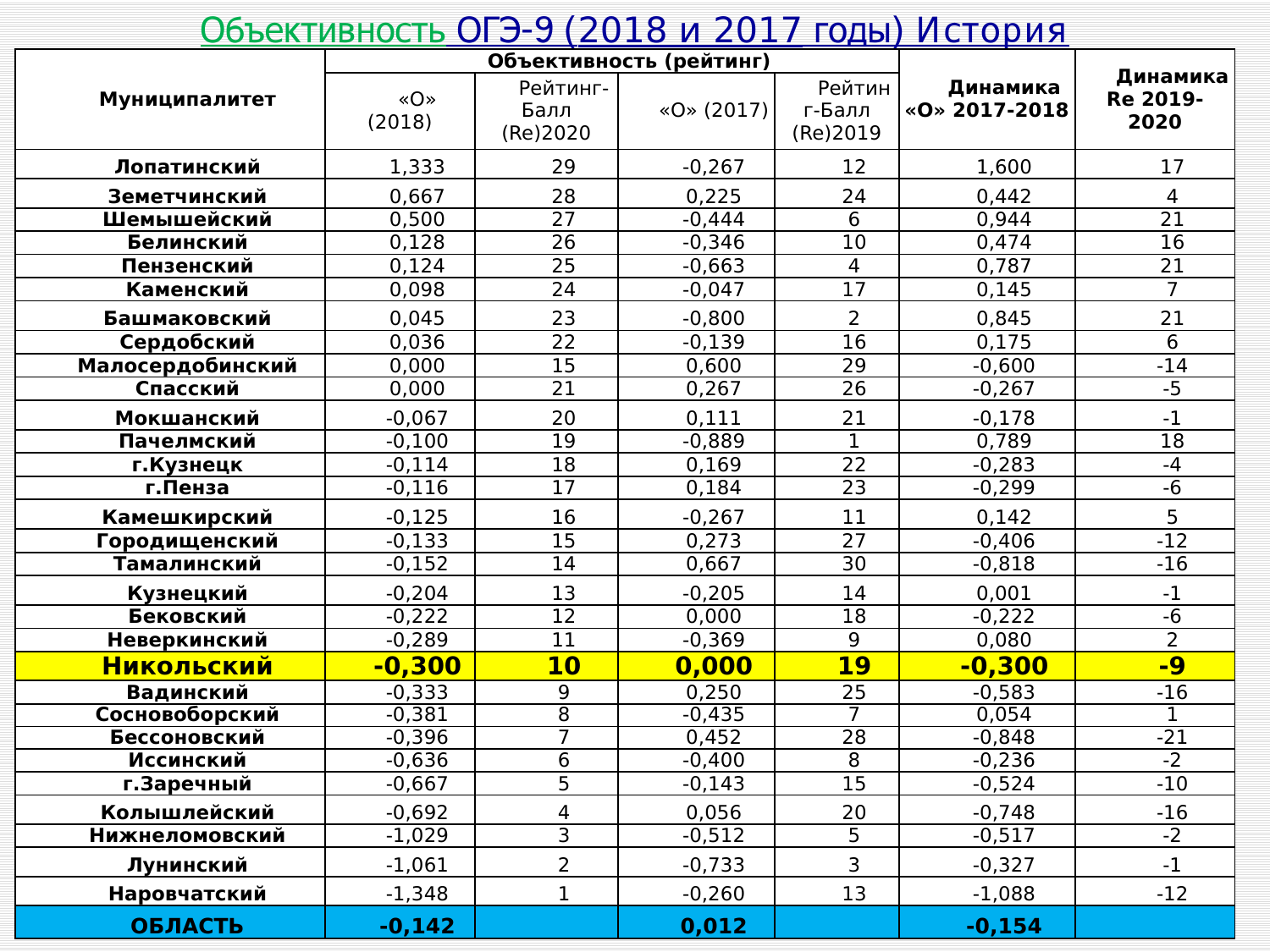

Объективность ОГЭ-9 (2018 и 2017 годы) История
| Муниципалитет | Объективность (рейтинг) |  |  |  | Динамика «О» 2017-2018 | Динамика Re 2019-2020 |
| --- | --- | --- | --- | --- | --- | --- |
|  | «О» (2018) | Рейтинг-Балл (Re)2020 | «О» (2017) | Рейтинг-Балл (Re)2019 |  |  |
| Лопатинский | 1,333 | 29 | -0,267 | 12 | 1,600 | 17 |
| Земетчинский | 0,667 | 28 | 0,225 | 24 | 0,442 | 4 |
| Шемышейский | 0,500 | 27 | -0,444 | 6 | 0,944 | 21 |
| Белинский | 0,128 | 26 | -0,346 | 10 | 0,474 | 16 |
| Пензенский | 0,124 | 25 | -0,663 | 4 | 0,787 | 21 |
| Каменский | 0,098 | 24 | -0,047 | 17 | 0,145 | 7 |
| Башмаковский | 0,045 | 23 | -0,800 | 2 | 0,845 | 21 |
| Сердобский | 0,036 | 22 | -0,139 | 16 | 0,175 | 6 |
| Малосердобинский | 0,000 | 15 | 0,600 | 29 | -0,600 | -14 |
| Спасский | 0,000 | 21 | 0,267 | 26 | -0,267 | -5 |
| Мокшанский | -0,067 | 20 | 0,111 | 21 | -0,178 | -1 |
| Пачелмский | -0,100 | 19 | -0,889 | 1 | 0,789 | 18 |
| г.Кузнецк | -0,114 | 18 | 0,169 | 22 | -0,283 | -4 |
| г.Пенза | -0,116 | 17 | 0,184 | 23 | -0,299 | -6 |
| Камешкирский | -0,125 | 16 | -0,267 | 11 | 0,142 | 5 |
| Городищенский | -0,133 | 15 | 0,273 | 27 | -0,406 | -12 |
| Тамалинский | -0,152 | 14 | 0,667 | 30 | -0,818 | -16 |
| Кузнецкий | -0,204 | 13 | -0,205 | 14 | 0,001 | -1 |
| Бековский | -0,222 | 12 | 0,000 | 18 | -0,222 | -6 |
| Неверкинский | -0,289 | 11 | -0,369 | 9 | 0,080 | 2 |
| Никольский | -0,300 | 10 | 0,000 | 19 | -0,300 | -9 |
| Вадинский | -0,333 | 9 | 0,250 | 25 | -0,583 | -16 |
| Сосновоборский | -0,381 | 8 | -0,435 | 7 | 0,054 | 1 |
| Бессоновский | -0,396 | 7 | 0,452 | 28 | -0,848 | -21 |
| Иссинский | -0,636 | 6 | -0,400 | 8 | -0,236 | -2 |
| г.Заречный | -0,667 | 5 | -0,143 | 15 | -0,524 | -10 |
| Колышлейский | -0,692 | 4 | 0,056 | 20 | -0,748 | -16 |
| Нижнеломовский | -1,029 | 3 | -0,512 | 5 | -0,517 | -2 |
| Лунинский | -1,061 | 2 | -0,733 | 3 | -0,327 | -1 |
| Наровчатский | -1,348 | 1 | -0,260 | 13 | -1,088 | -12 |
| ОБЛАСТЬ | -0,142 |  | 0,012 |  | -0,154 |  |